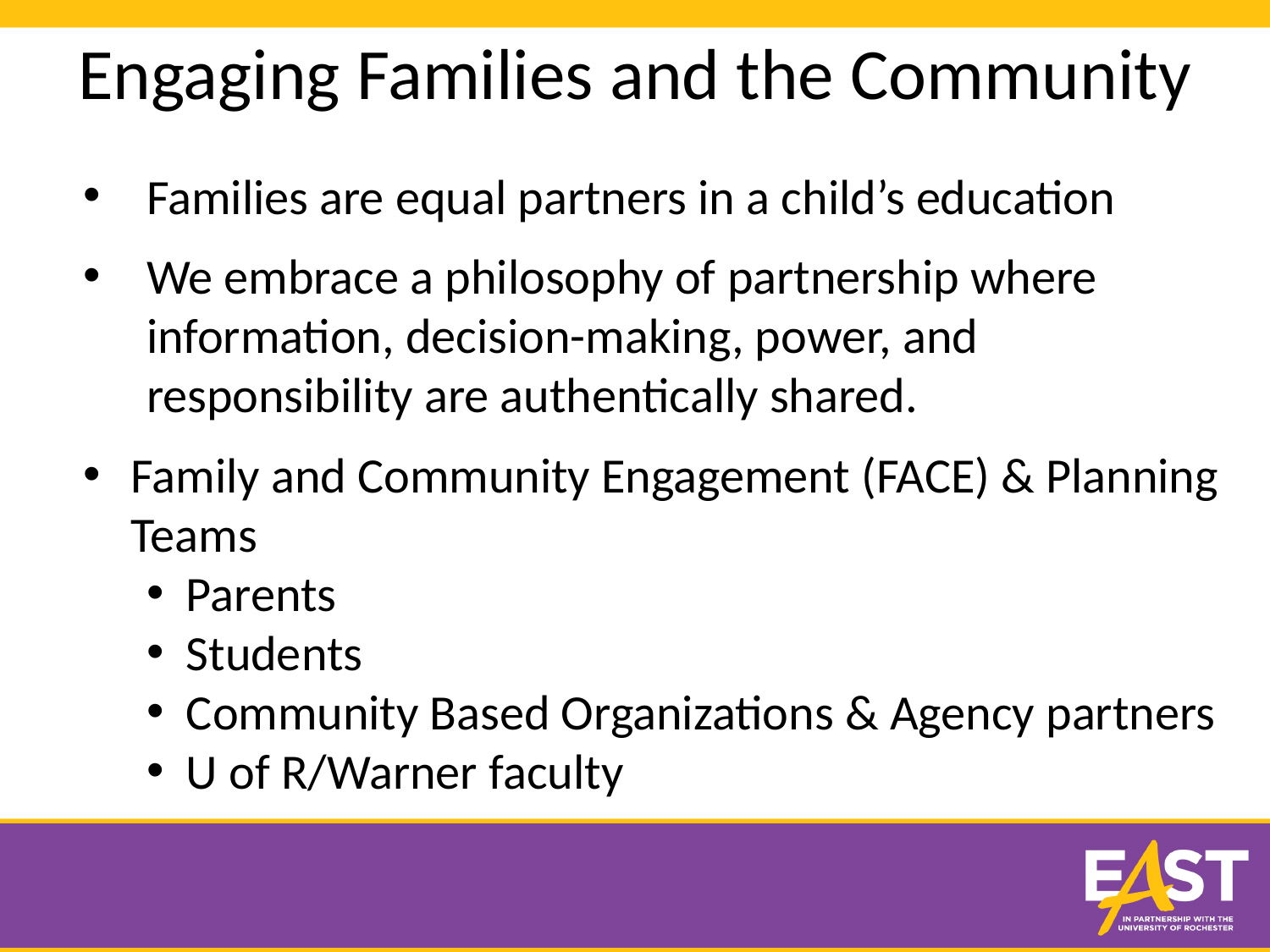

# Engaging Families and the Community

Families are equal partners in a child’s education

We embrace a philosophy of partnership where information, decision-making, power, and responsibility are authentically shared.

Family and Community Engagement (FACE) & Planning Teams
Parents
Students
Community Based Organizations & Agency partners
U of R/Warner faculty